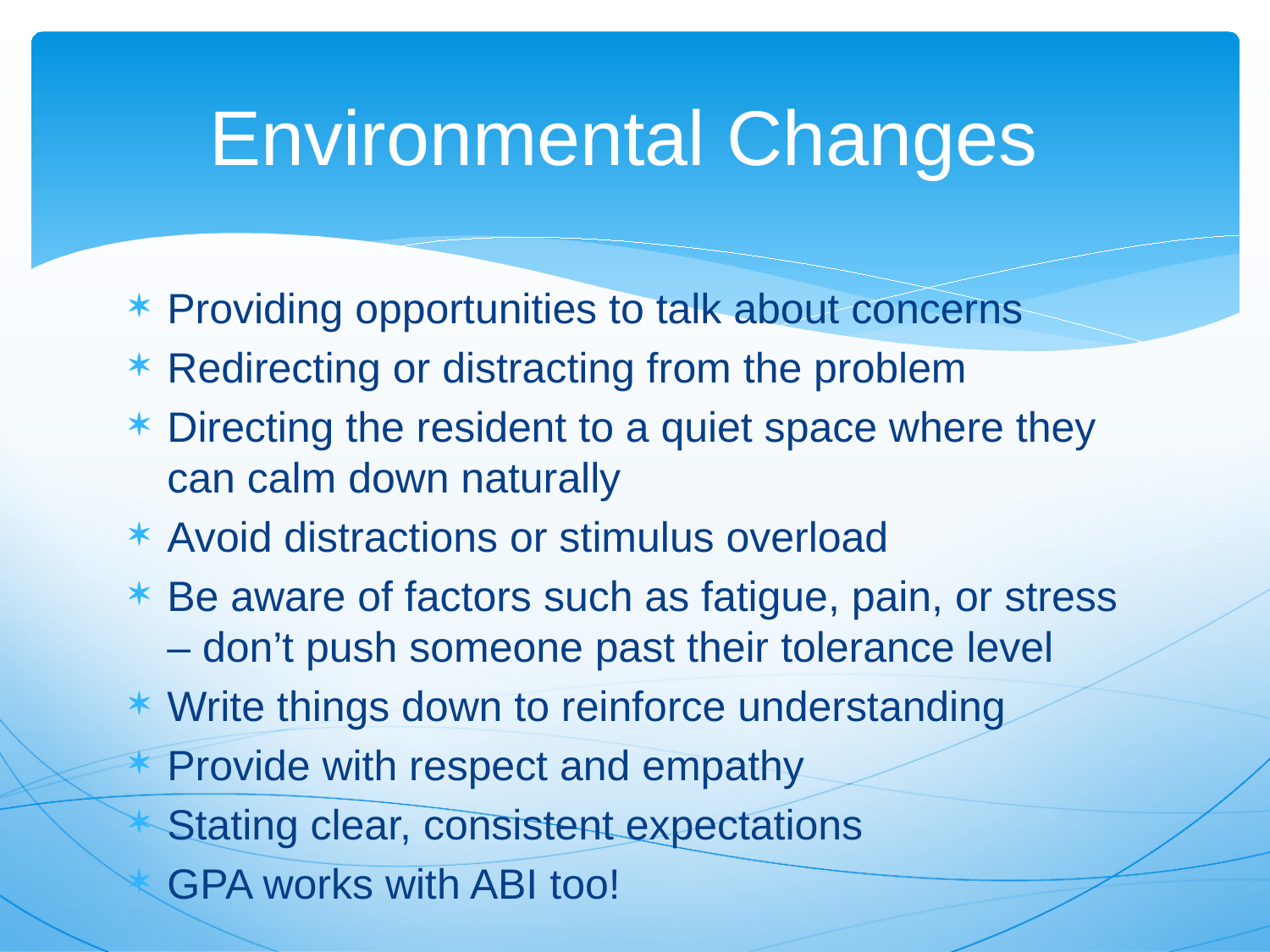

# Environmental Changes
Providing opportunities to talk about concerns
Redirecting or distracting from the problem
Directing the resident to a quiet space where they can calm down naturally
Avoid distractions or stimulus overload
Be aware of factors such as fatigue, pain, or stress – don’t push someone past their tolerance level
Write things down to reinforce understanding
Provide with respect and empathy
Stating clear, consistent expectations
GPA works with ABI too!